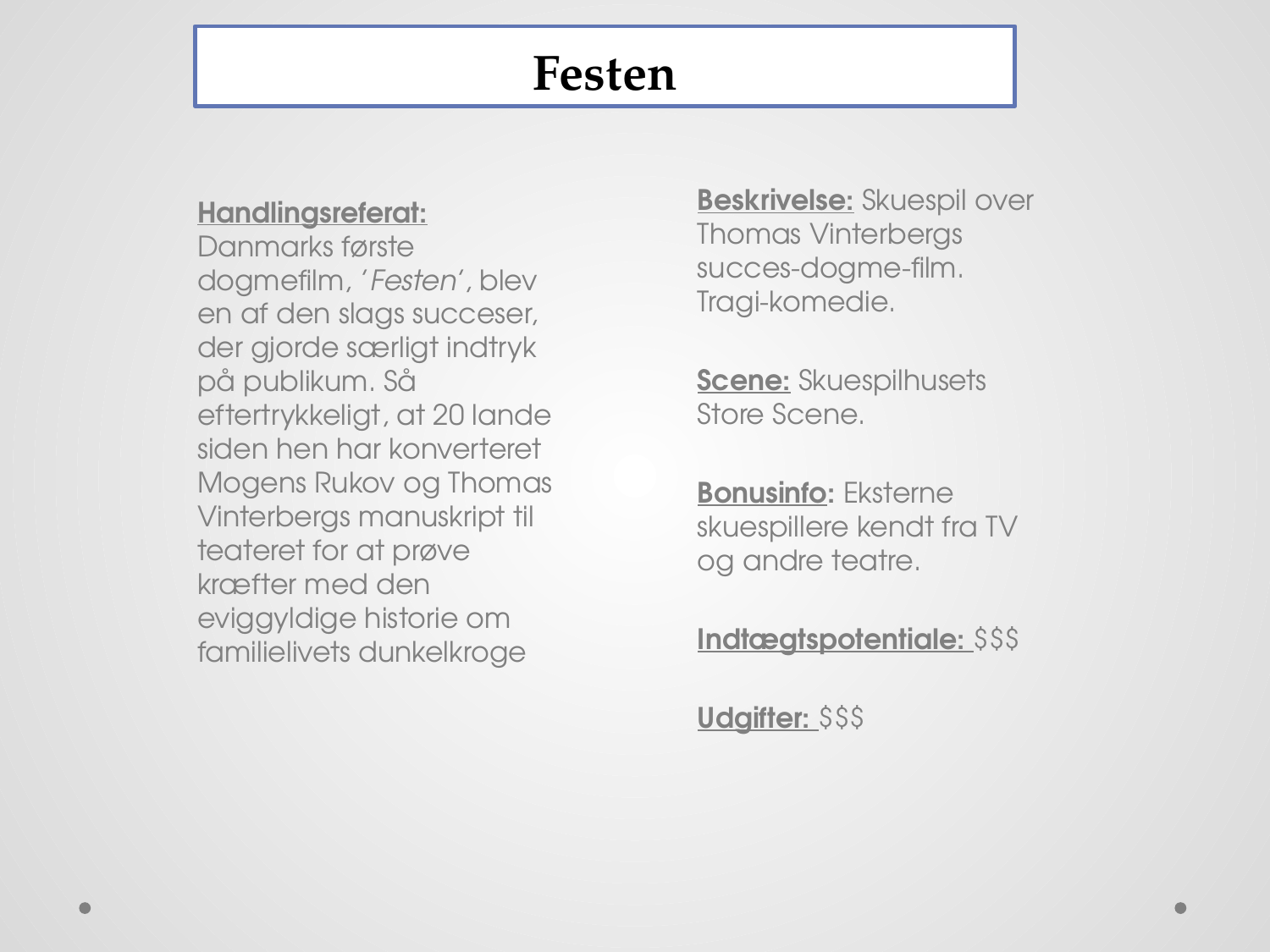

# Festen
Beskrivelse: Skuespil over Thomas Vinterbergs succes-dogme-film. Tragi-komedie.

Scene: Skuespilhusets Store Scene.

Bonusinfo: Eksterne skuespillere kendt fra TV og andre teatre.

Indtægtspotentiale: $$$

Udgifter: $$$
Handlingsreferat:
Danmarks første dogmefilm, ’Festen’, blev en af den slags succeser, der gjorde særligt indtryk på publikum. Så eftertrykkeligt, at 20 lande siden hen har konverteret Mogens Rukov og Thomas Vinterbergs manuskript til teateret for at prøve kræfter med den eviggyldige historie om familielivets dunkelkroge